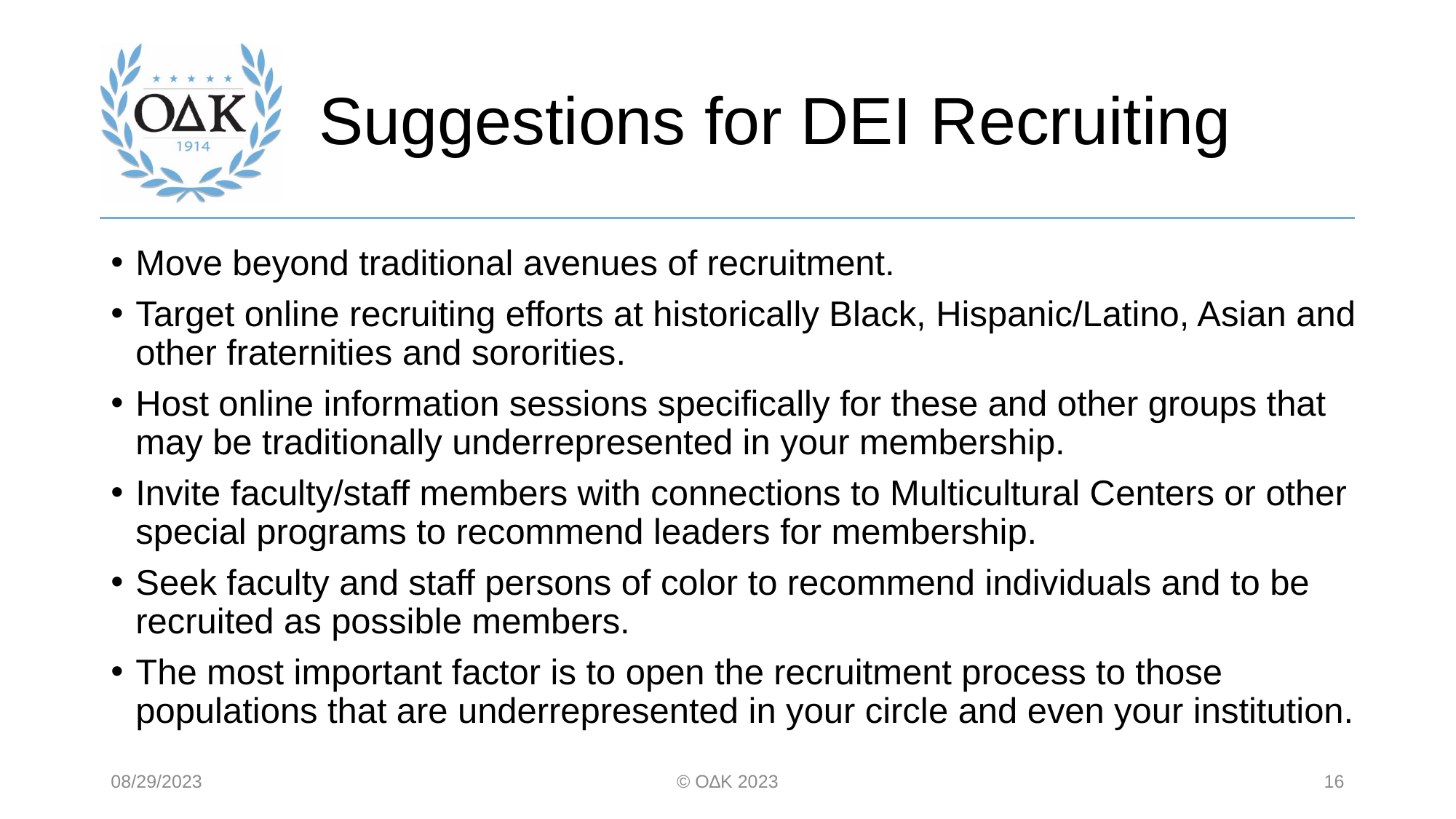

# Suggestions for DEI Recruiting
Move beyond traditional avenues of recruitment.
Target online recruiting efforts at historically Black, Hispanic/Latino, Asian and other fraternities and sororities.
Host online information sessions specifically for these and other groups that may be traditionally underrepresented in your membership.
Invite faculty/staff members with connections to Multicultural Centers or other special programs to recommend leaders for membership.
Seek faculty and staff persons of color to recommend individuals and to be recruited as possible members.
The most important factor is to open the recruitment process to those populations that are underrepresented in your circle and even your institution.

08/29/2023
© O∆K 2023
16